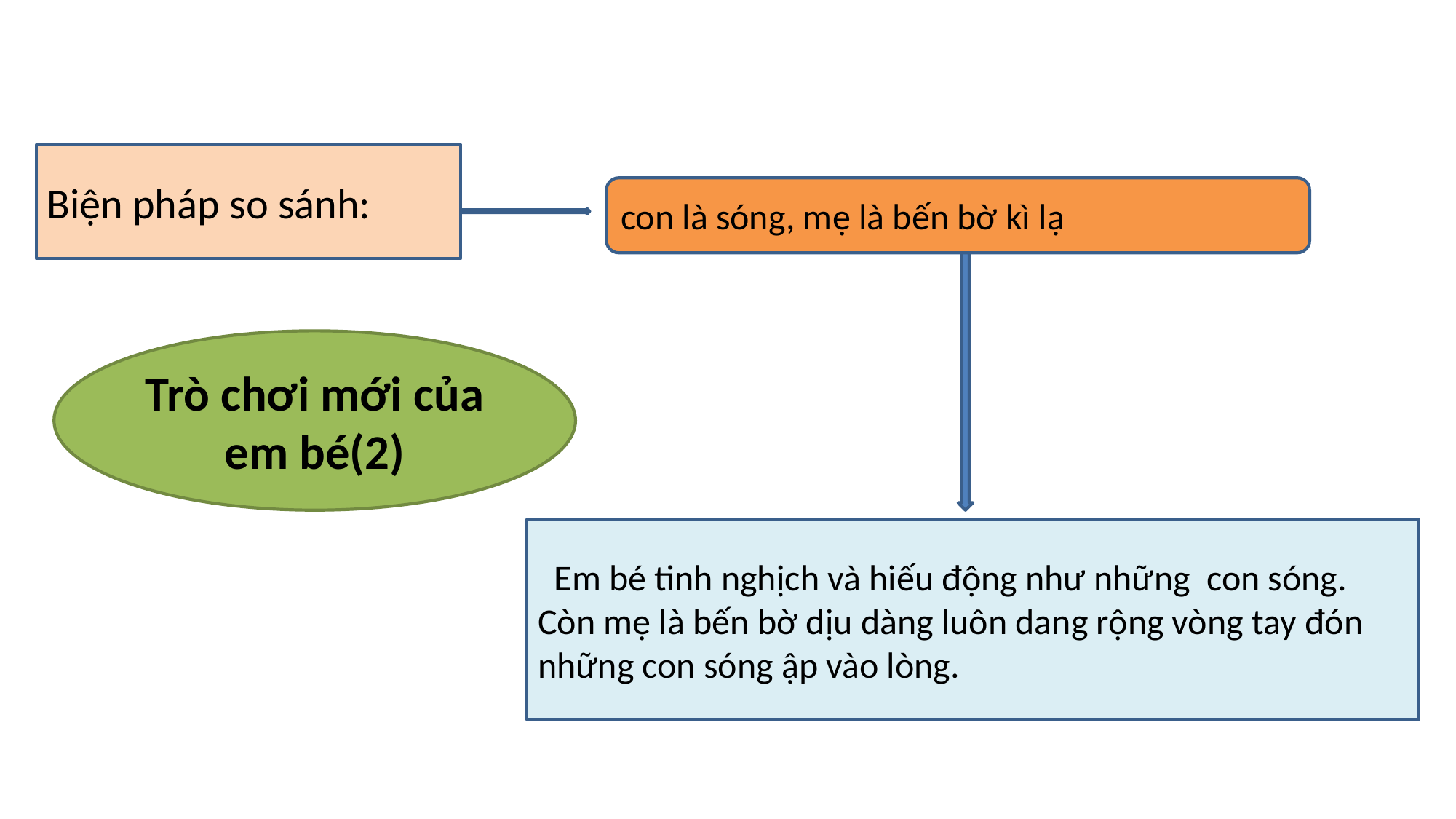

Biện pháp so sánh:
con là sóng, mẹ là bến bờ kì lạ

Trò chơi mới của em bé(2)
  Em bé tinh nghịch và hiếu động như những  con sóng. Còn mẹ là bến bờ dịu dàng luôn dang rộng vòng tay đón những con sóng ập vào lòng.